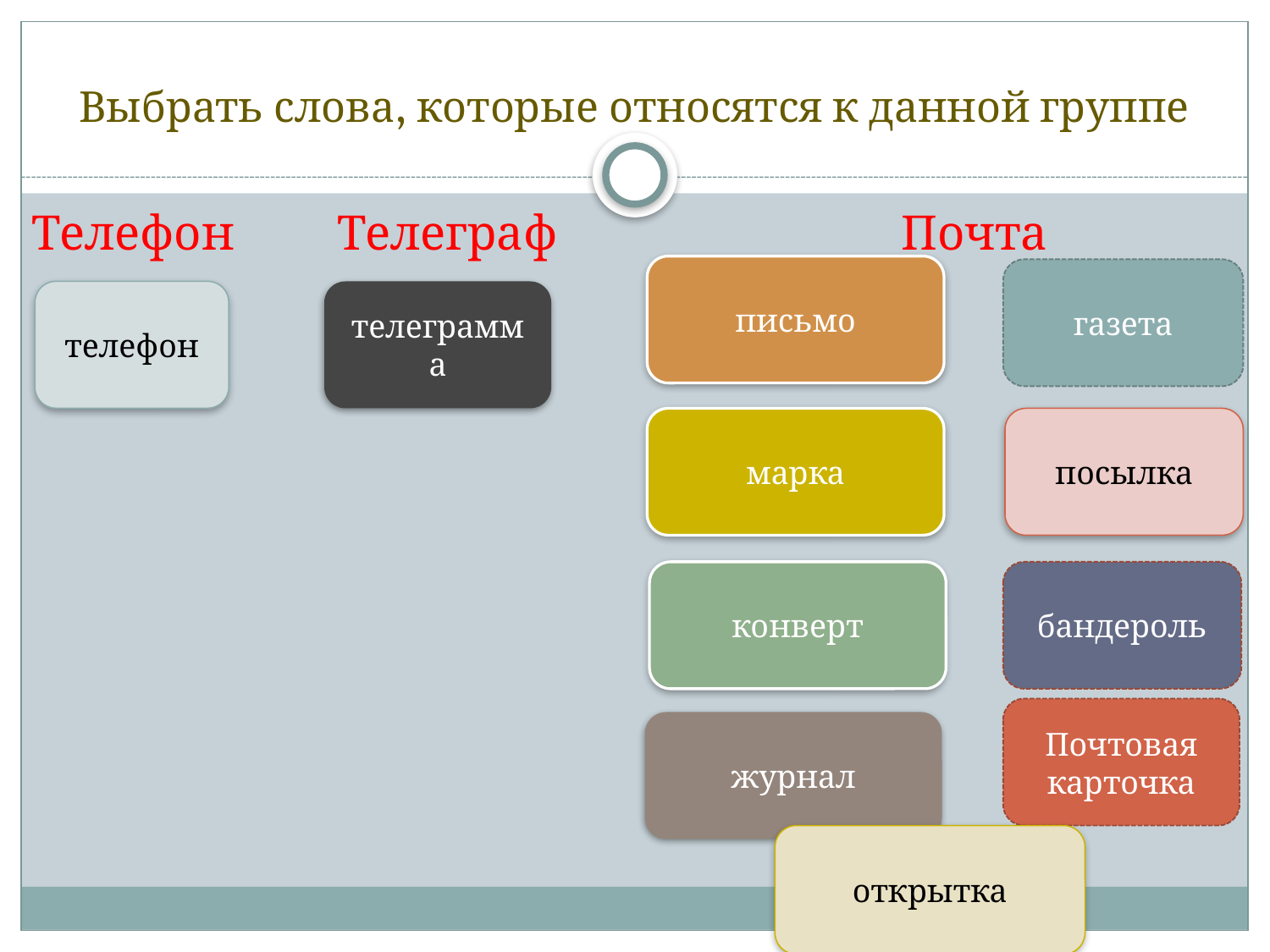

# Выбрать слова, которые относятся к данной группе
Телефон         Телеграф                              Почта

письмо
газета
телефон
телеграмма
марка
посылка
конверт
бандероль
Почтовая карточка
журнал
открытка